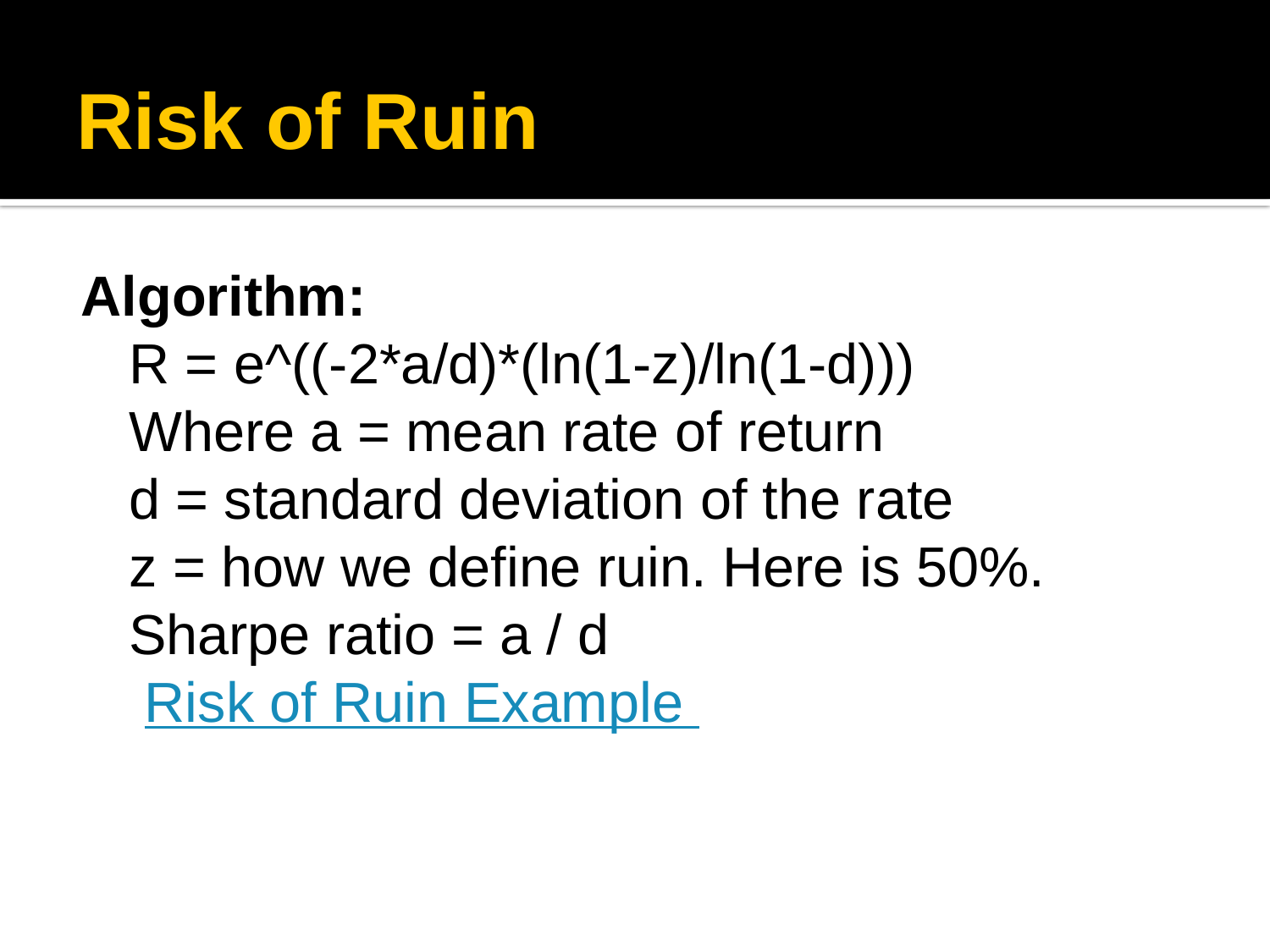

# Risk of Ruin
 Algorithm:
R = e^((-2*a/d)*(ln(1-z)/ln(1-d)))
Where a = mean rate of return
d = standard deviation of the rate
z = how we define ruin. Here is 50%.
Sharpe ratio = a / d
 Risk of Ruin Example